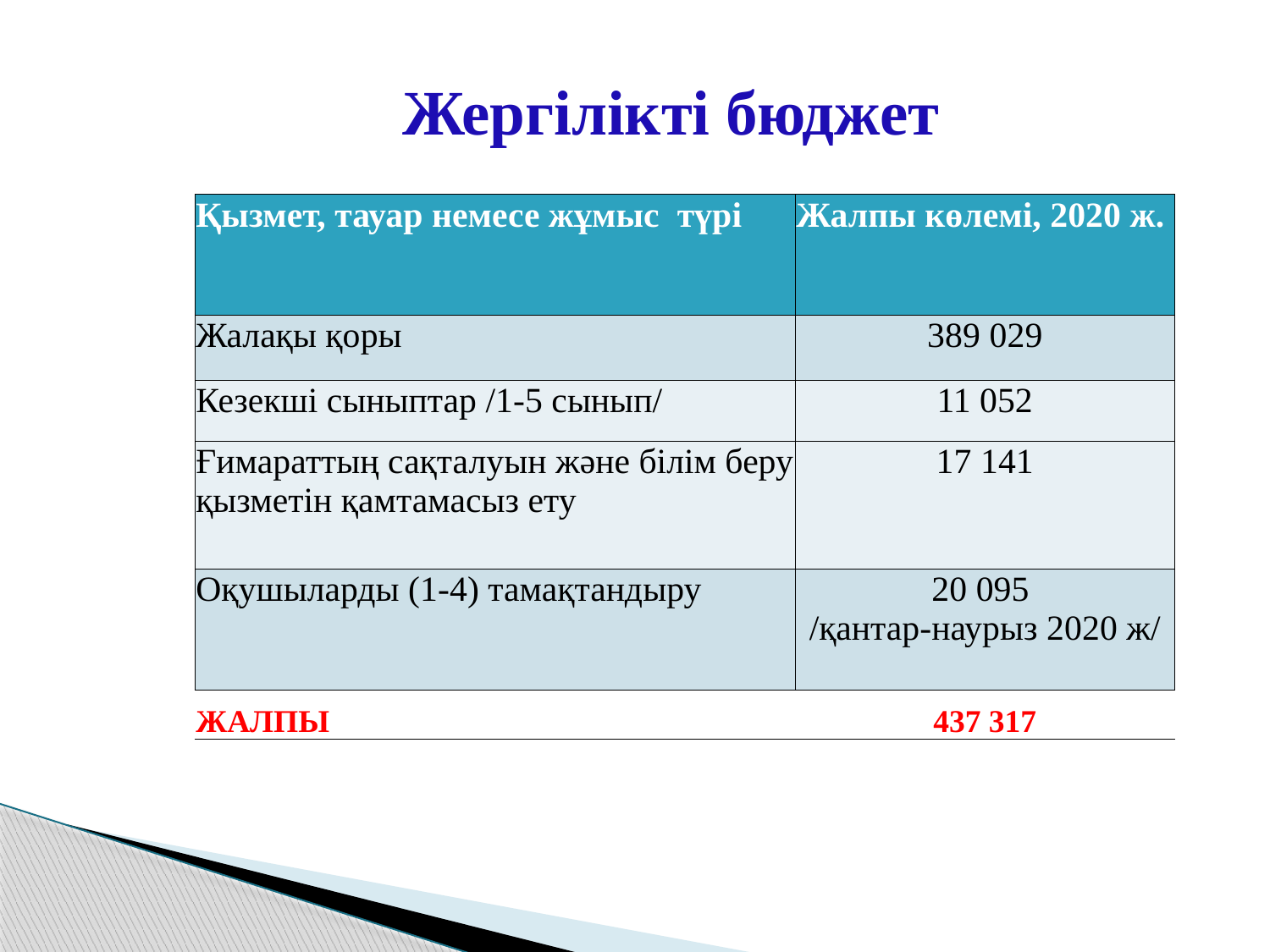

Жергілікті бюджет
| Қызмет, тауар немесе жұмыс түрі | Жалпы көлемі, 2020 ж. |
| --- | --- |
| Жалақы қоры | 389 029 |
| Кезекші сыныптар /1-5 сынып/ | 11 052 |
| Ғимараттың сақталуын және білім беру қызметін қамтамасыз ету | 17 141 |
| Оқушыларды (1-4) тамақтандыру | 20 095 /қантар-наурыз 2020 ж/ |
| ЖАЛПЫ | 437 317 |
|  |  |